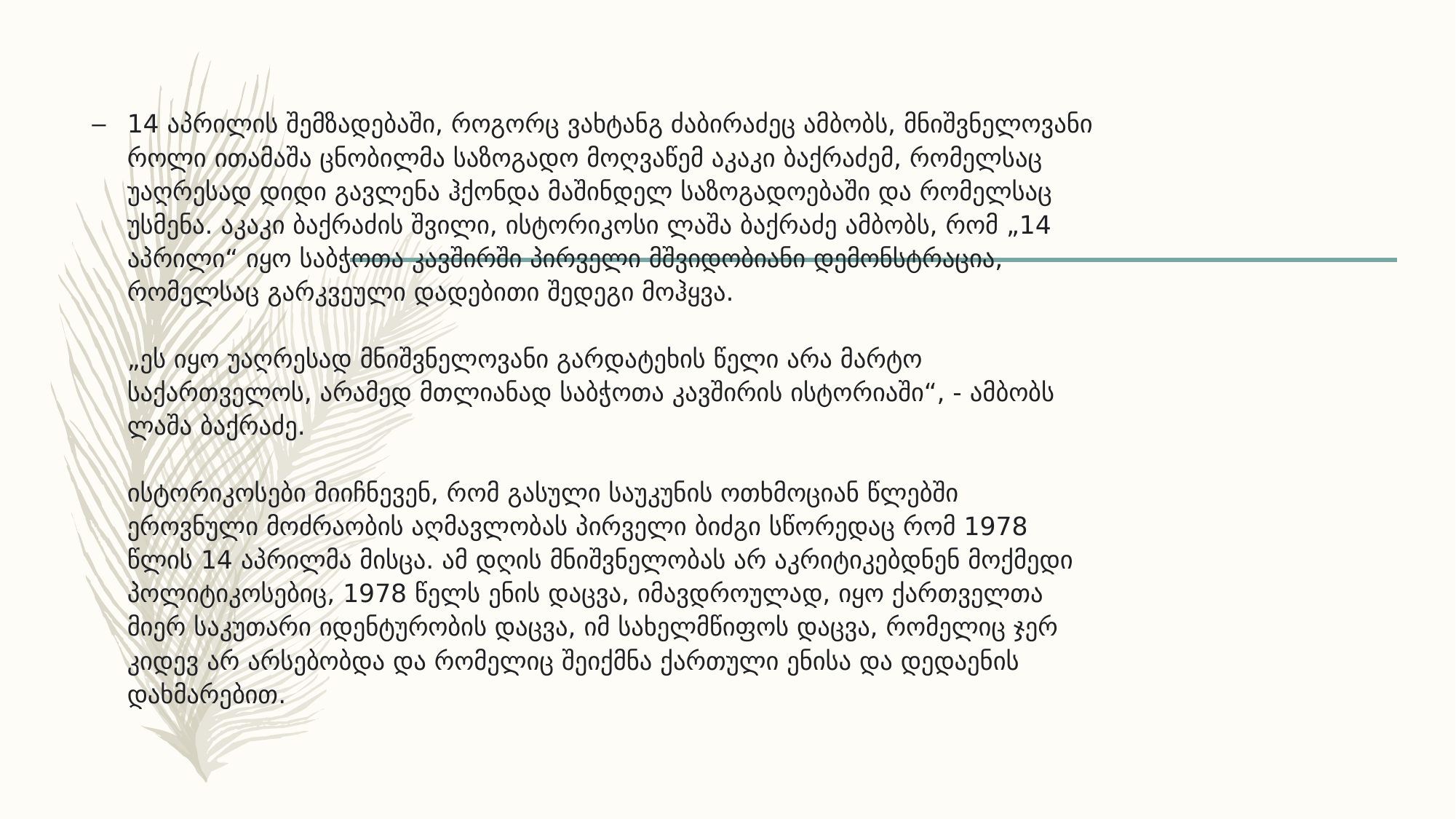

14 აპრილის შემზადებაში, როგორც ვახტანგ ძაბირაძეც ამბობს, მნიშვნელოვანი როლი ითამაშა ცნობილმა საზოგადო მოღვაწემ აკაკი ბაქრაძემ, რომელსაც უაღრესად დიდი გავლენა ჰქონდა მაშინდელ საზოგადოებაში და რომელსაც უსმენა. აკაკი ბაქრაძის შვილი, ისტორიკოსი ლაშა ბაქრაძე ამბობს, რომ „14 აპრილი“ იყო საბჭოთა კავშირში პირველი მშვიდობიანი დემონსტრაცია, რომელსაც გარკვეული დადებითი შედეგი მოჰყვა.
„ეს იყო უაღრესად მნიშვნელოვანი გარდატეხის წელი არა მარტო საქართველოს, არამედ მთლიანად საბჭოთა კავშირის ისტორიაში“, - ამბობს ლაშა ბაქრაძე.
ისტორიკოსები მიიჩნევენ, რომ გასული საუკუნის ოთხმოციან წლებში ეროვნული მოძრაობის აღმავლობას პირველი ბიძგი სწორედაც რომ 1978 წლის 14 აპრილმა მისცა. ამ დღის მნიშვნელობას არ აკრიტიკებდნენ მოქმედი პოლიტიკოსებიც, 1978 წელს ენის დაცვა, იმავდროულად, იყო ქართველთა მიერ საკუთარი იდენტურობის დაცვა, იმ სახელმწიფოს დაცვა, რომელიც ჯერ კიდევ არ არსებობდა და რომელიც შეიქმნა ქართული ენისა და დედაენის დახმარებით.